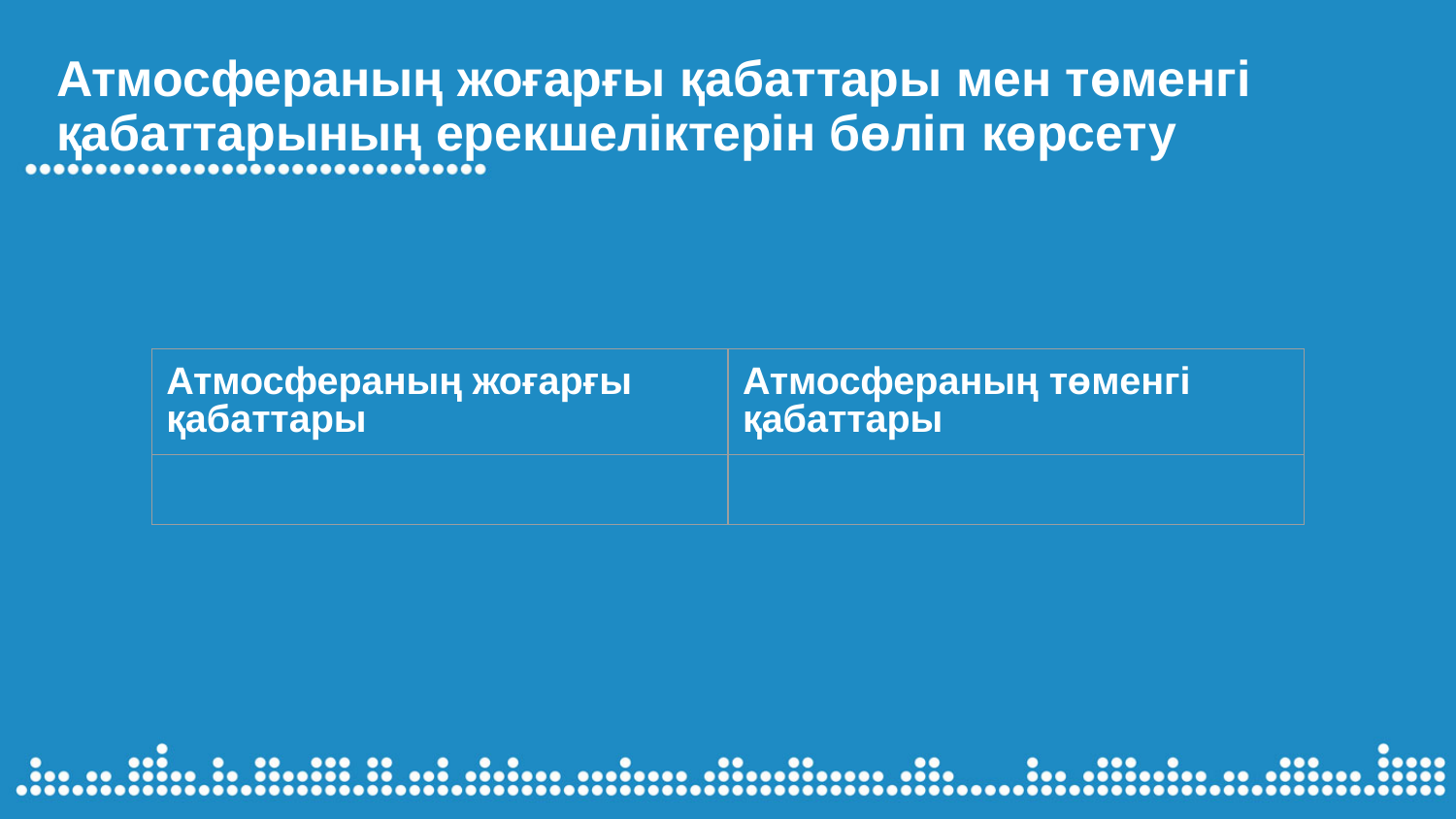

# Атмосфераның жоғарғы қабаттары мен төменгі қабаттарының ерекшеліктерін бөліп көрсету

| Атмосфераның жоғарғы қабаттары | Атмосфераның төменгі қабаттары |
| --- | --- |
|  |  |